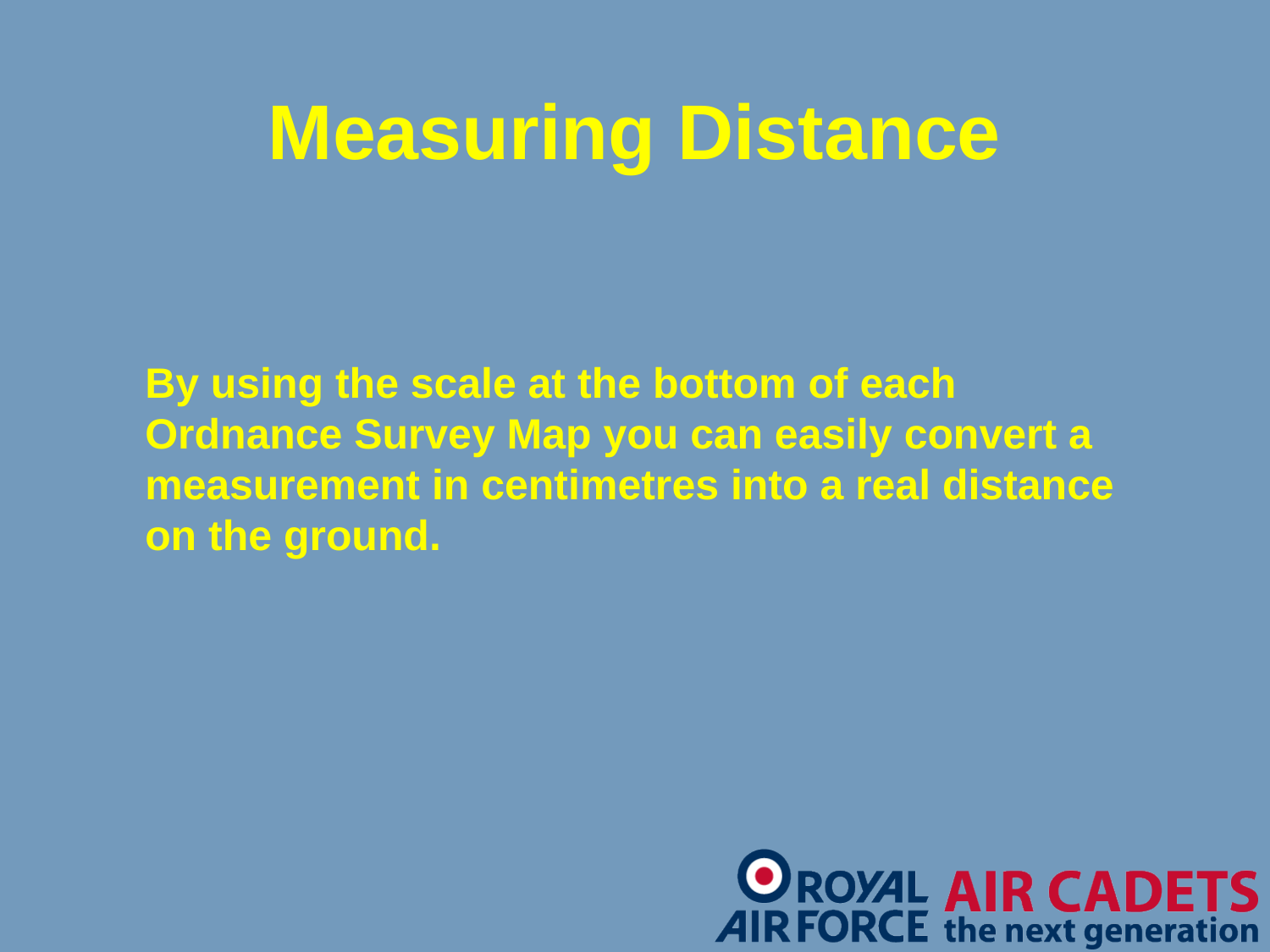

# Measuring Distance
	By using the scale at the bottom of each Ordnance Survey Map you can easily convert a measurement in centimetres into a real distance on the ground.